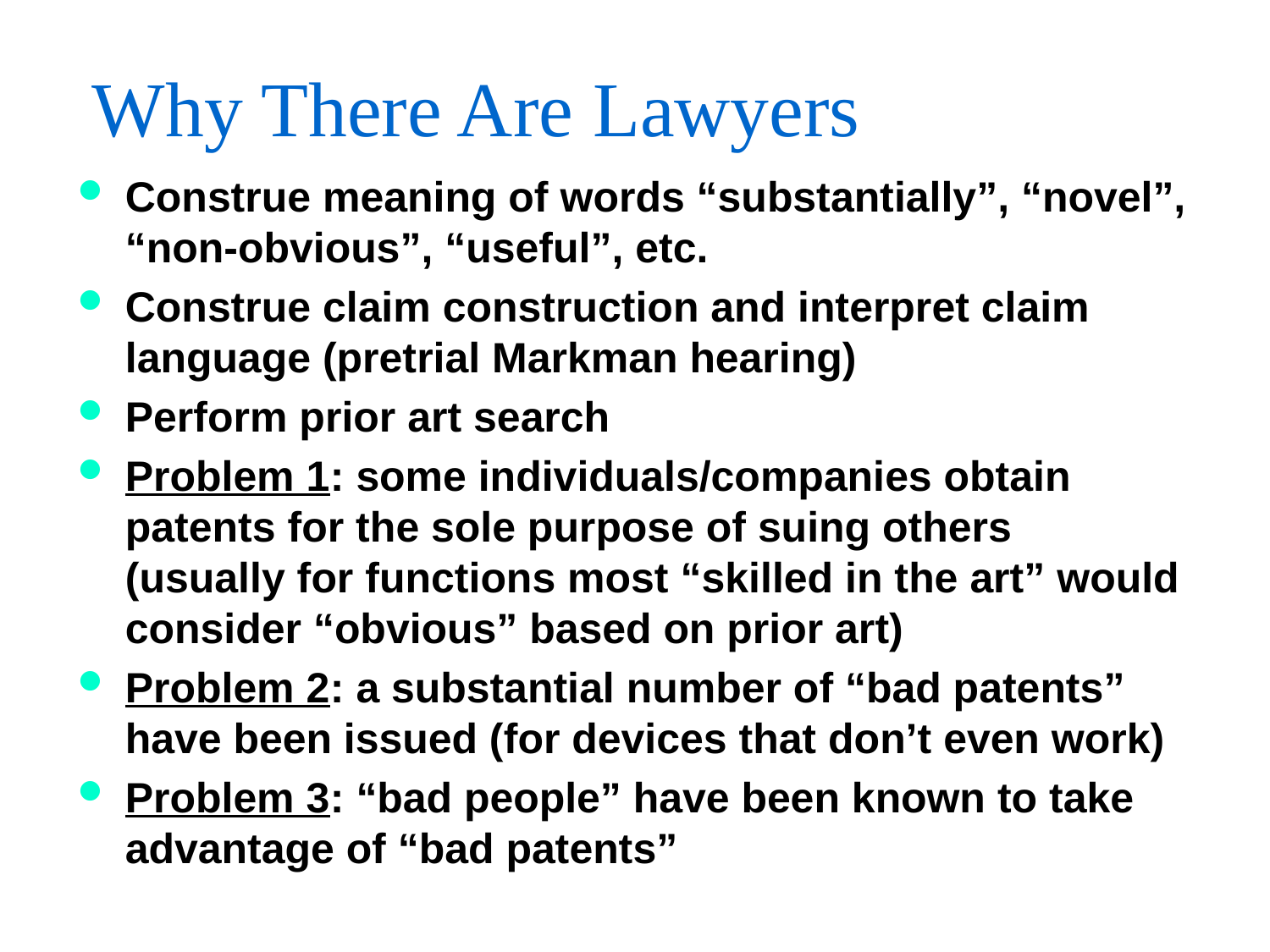

# Why There Are Lawyers
Construe meaning of words “substantially”, “novel”, “non-obvious”, “useful”, etc.
Construe claim construction and interpret claim language (pretrial Markman hearing)
Perform prior art search
Problem 1: some individuals/companies obtain patents for the sole purpose of suing others       (usually for functions most “skilled in the art” would consider “obvious” based on prior art)
Problem 2: a substantial number of “bad patents” have been issued (for devices that don’t even work)
Problem 3: “bad people” have been known to take advantage of “bad patents”